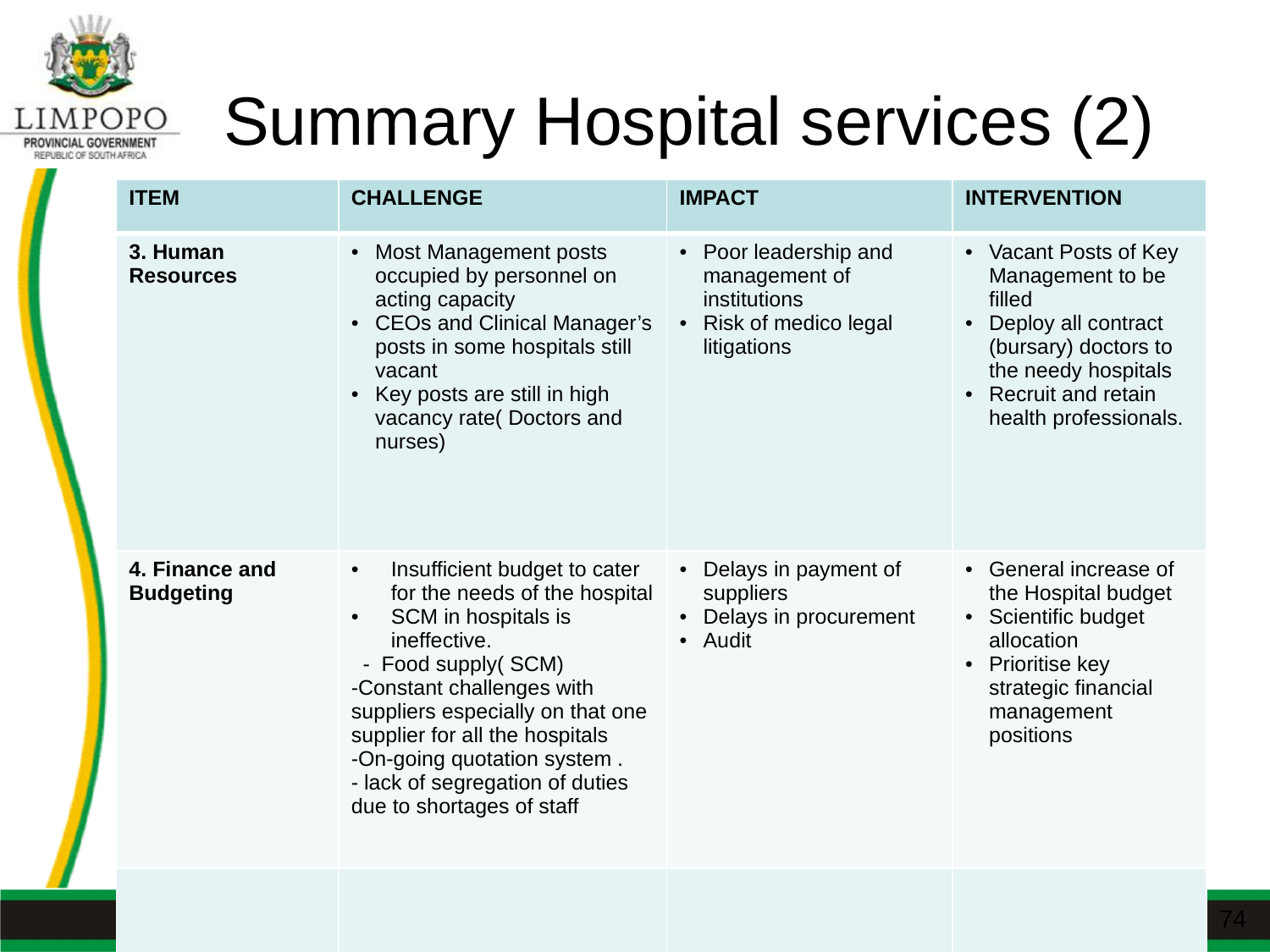

# Summary Hospital services (2)
| ITEM | CHALLENGE | IMPACT | INTERVENTION |
| --- | --- | --- | --- |
| 3. Human Resources | Most Management posts occupied by personnel on acting capacity CEOs and Clinical Manager’s posts in some hospitals still vacant Key posts are still in high vacancy rate( Doctors and nurses) | Poor leadership and management of institutions Risk of medico legal litigations | Vacant Posts of Key Management to be filled Deploy all contract (bursary) doctors to the needy hospitals Recruit and retain health professionals. |
| 4. Finance and Budgeting | Insufficient budget to cater for the needs of the hospital SCM in hospitals is ineffective. - Food supply( SCM) Constant challenges with suppliers especially on that one supplier for all the hospitals On-going quotation system . lack of segregation of duties due to shortages of staff | Delays in payment of suppliers Delays in procurement Audit | General increase of the Hospital budget Scientific budget allocation Prioritise key strategic financial management positions |
|  |  |  |  |
74